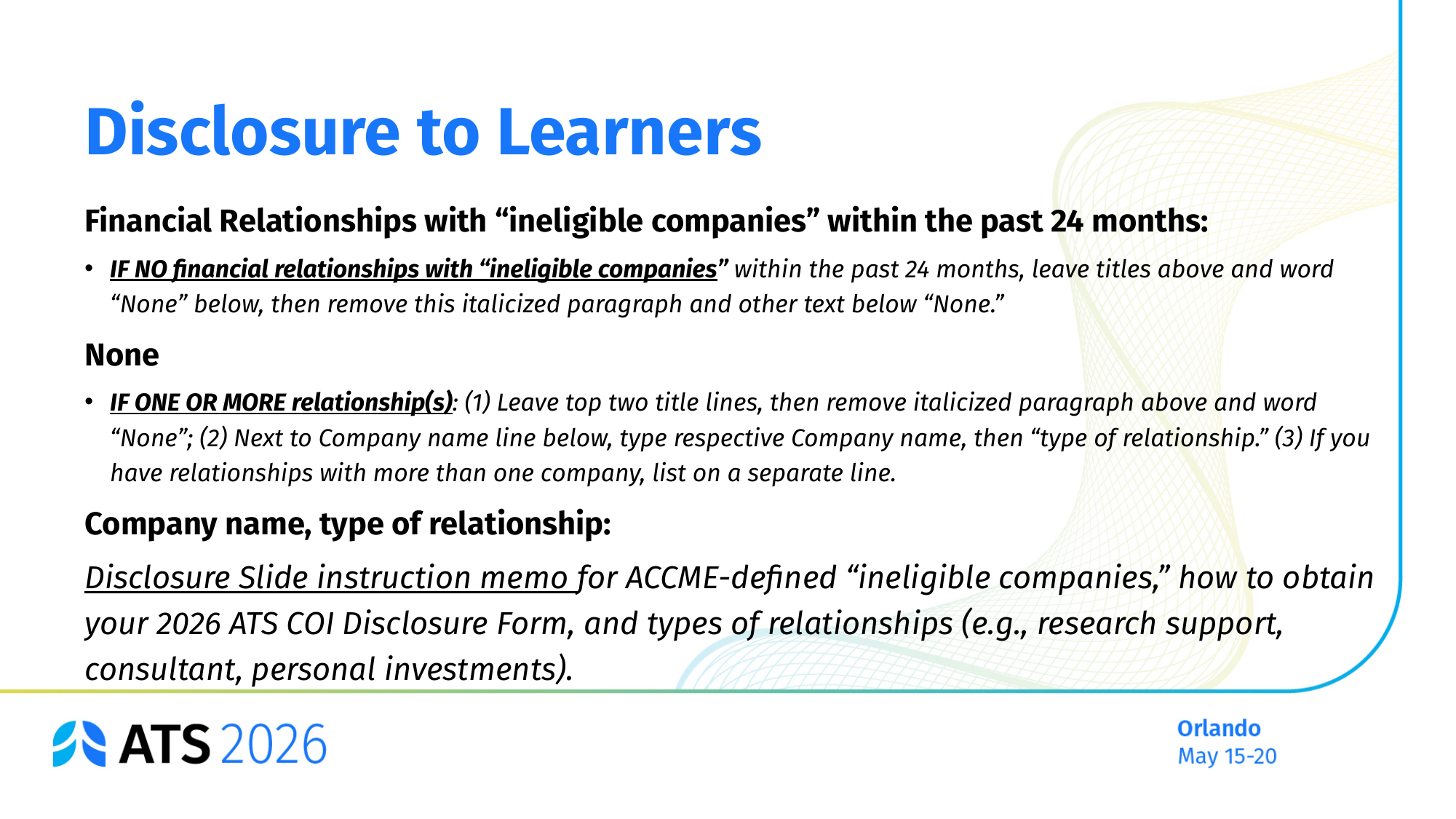

# Disclosure to Learners
Financial Relationships with “ineligible companies” within the past 24 months:
IF NO financial relationships with “ineligible companies” within the past 24 months, leave titles above and word “None” below, then remove this italicized paragraph and other text below “None.”
None
IF ONE OR MORE relationship(s): (1) Leave top two title lines, then remove italicized paragraph above and word “None”; (2) Next to Company name line below, type respective Company name, then “type of relationship.” (3) If you have relationships with more than one company, list on a separate line.
Company name, type of relationship:
Disclosure Slide instruction memo for ACCME-defined “ineligible companies,” how to obtain your 2026 ATS COI Disclosure Form, and types of relationships (e.g., research support, consultant, personal investments).